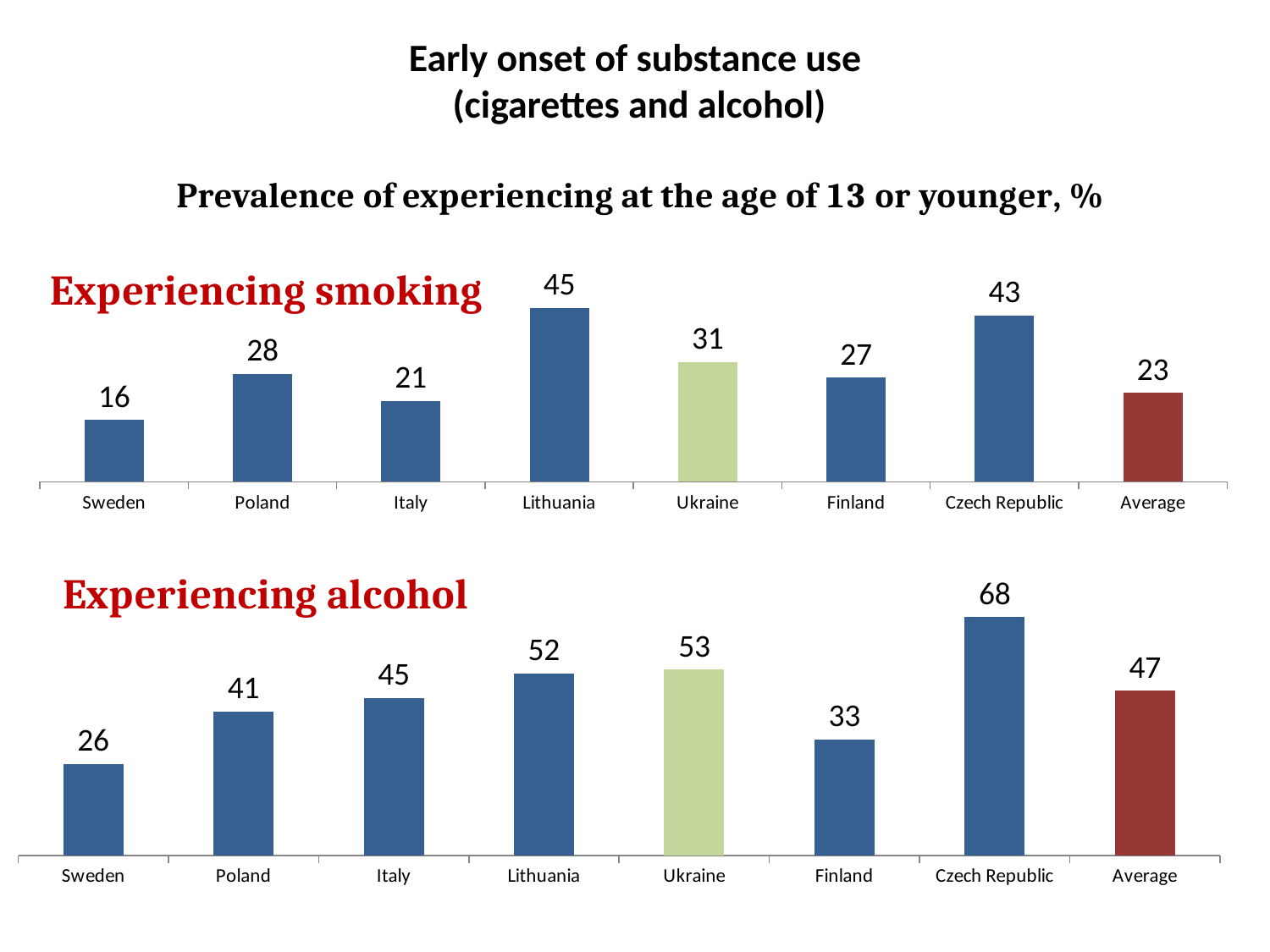

# Early onset of substance use (cigarettes and alcohol)
Prevalence of experiencing at the age of 13 or younger, %

### Chart

| Category | Ряд 1 |
|---|---|
| Sweden | 16.0 |
| Poland | 28.0 |
| Italy | 21.0 |
| Lithuania | 45.0 |
| Ukraine | 31.0 |
| Finland | 27.0 |
| Czech Republic | 43.0 |
| Average | 23.0 |
Experiencing smoking

### Chart

| Category | Ряд 1 |
|---|---|
| Sweden | 26.0 |
| Poland | 41.0 |
| Italy | 45.0 |
| Lithuania | 52.0 |
| Ukraine | 53.0 |
| Finland | 33.0 |
| Czech Republic | 68.0 |
| Average | 47.0 |